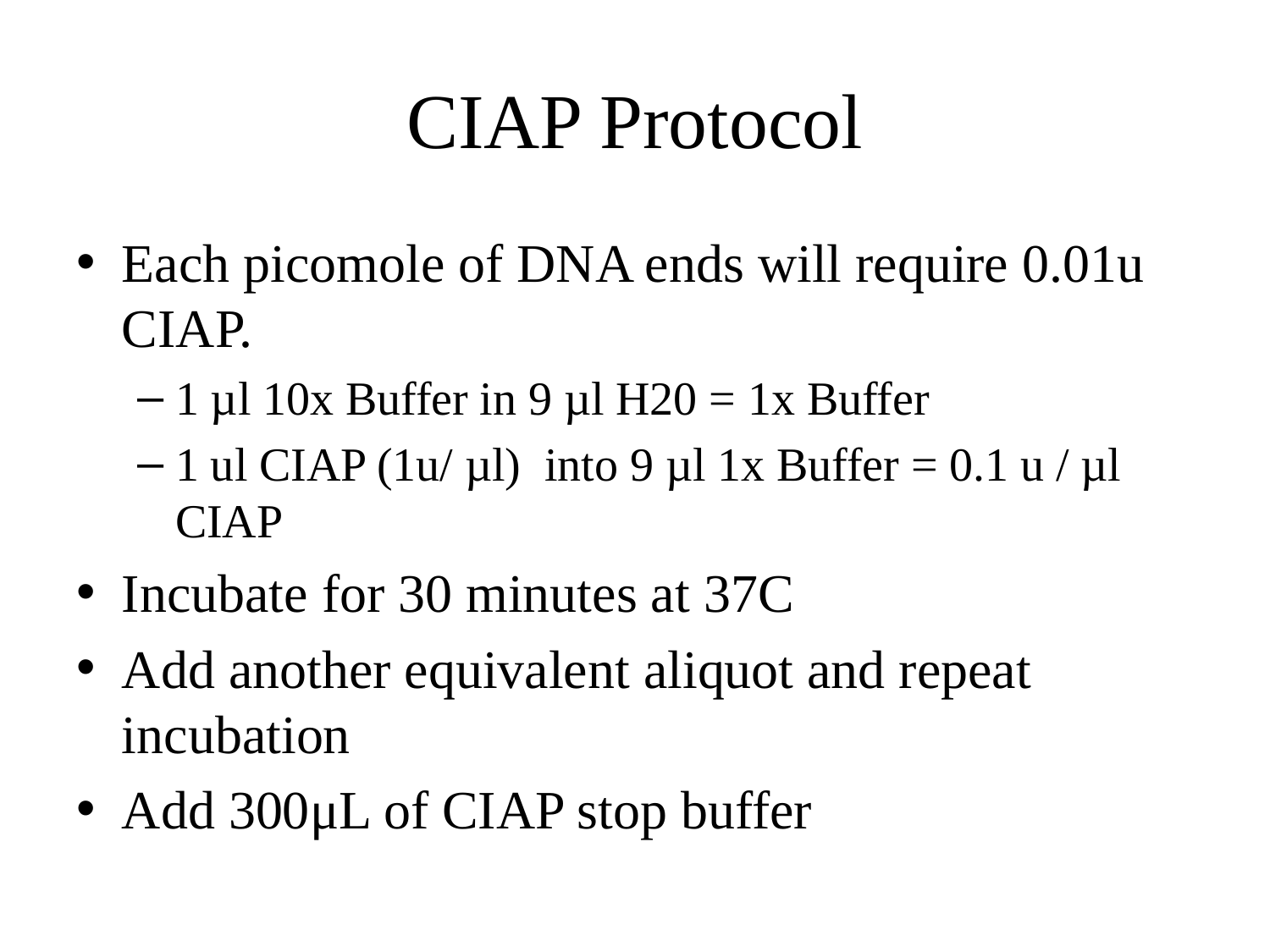

# CIAP Protocol
Each picomole of DNA ends will require 0.01u CIAP.
1 µl 10x Buffer in 9 µl H20 = 1x Buffer
1 ul CIAP (1u/ µl)  into 9 µl 1x Buffer = 0.1 u / µl CIAP
Incubate for 30 minutes at 37C
Add another equivalent aliquot and repeat incubation
Add 300μL of CIAP stop buffer